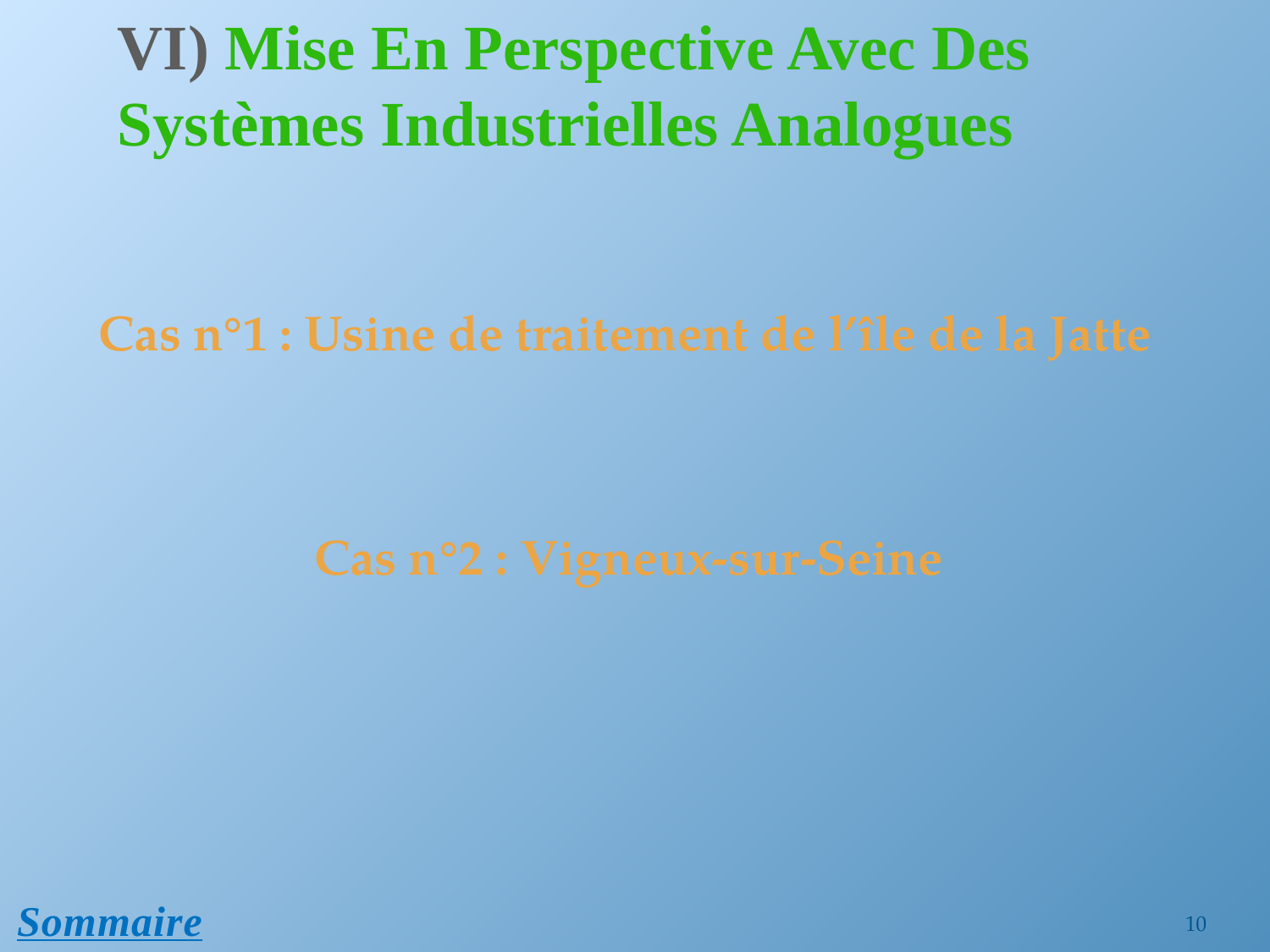

VI) Mise En Perspective Avec Des Systèmes Industrielles Analogues
Cas n°1 : Usine de traitement de l’île de la Jatte
Cas n°2 : Vigneux-sur-Seine
Sommaire
10